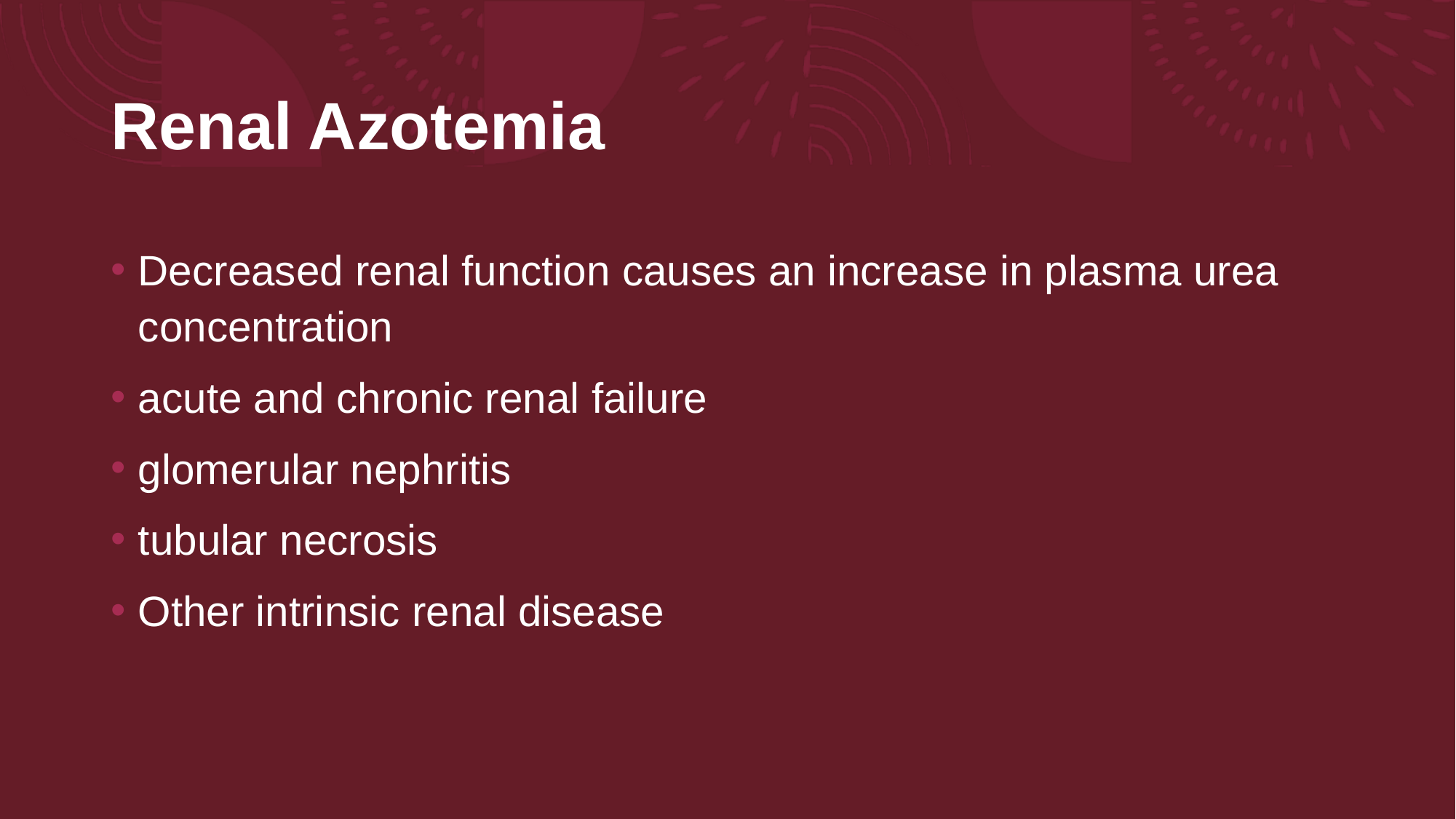

# Renal Azotemia
Decreased renal function causes an increase in plasma urea concentration
acute and chronic renal failure
glomerular nephritis
tubular necrosis
Other intrinsic renal disease